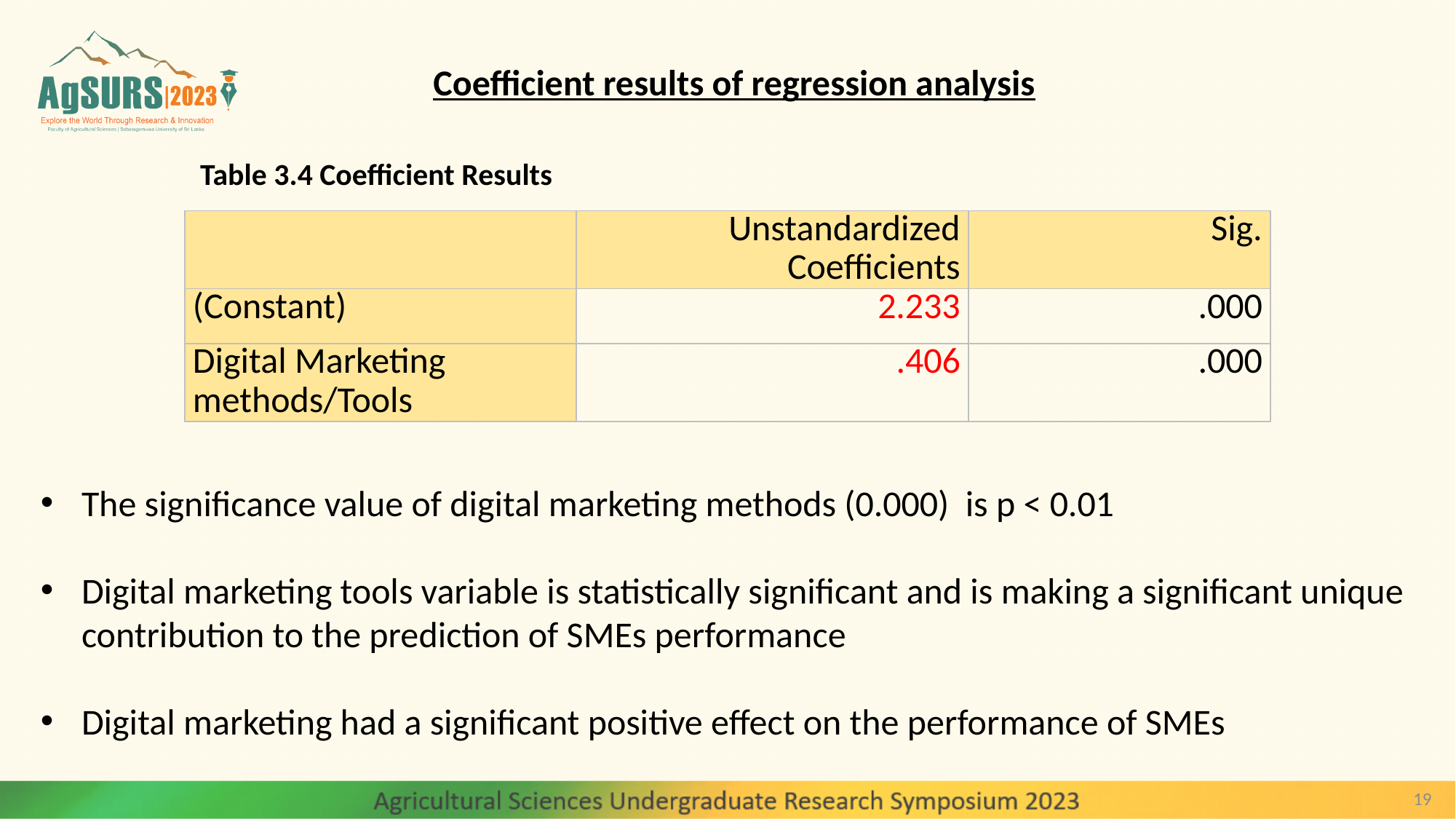

Coefficient results of regression analysis
Table 3.4 Coefficient Results
|  | Unstandardized Coefficients | Sig. |
| --- | --- | --- |
| (Constant) | 2.233 | .000 |
| Digital Marketing methods/Tools | .406 | .000 |
The significance value of digital marketing methods (0.000)  is p < 0.01

Digital marketing tools variable is statistically significant and is making a significant unique contribution to the prediction of SMEs performance

Digital marketing had a significant positive effect on the performance of SMEs
19